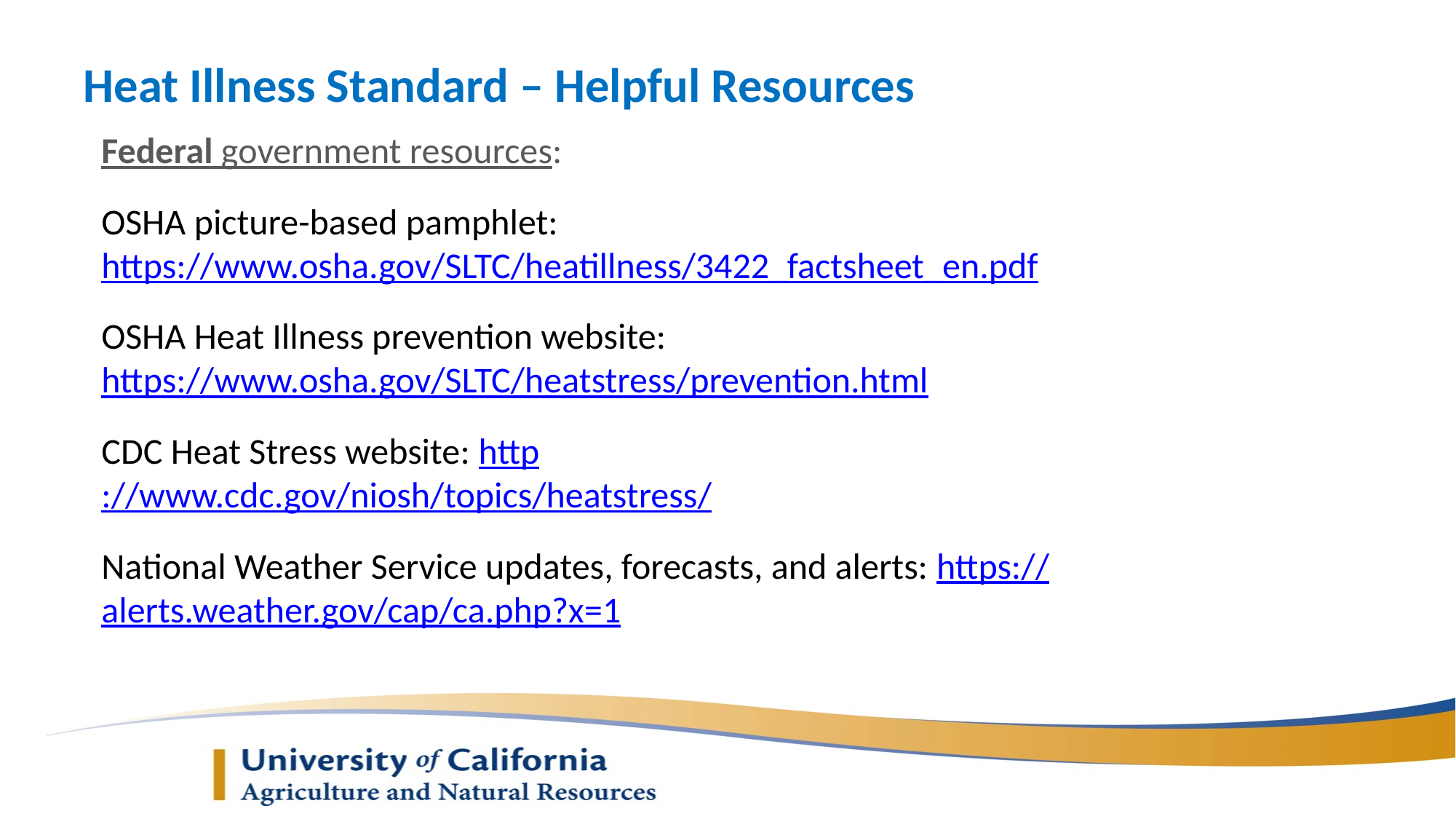

# Heat Illness Standard – Helpful Resources
Federal government resources:
OSHA picture-based pamphlet: https://www.osha.gov/SLTC/heatillness/3422_factsheet_en.pdf
OSHA Heat Illness prevention website: https://www.osha.gov/SLTC/heatstress/prevention.html
CDC Heat Stress website: http://www.cdc.gov/niosh/topics/heatstress/
National Weather Service updates, forecasts, and alerts: https://alerts.weather.gov/cap/ca.php?x=1